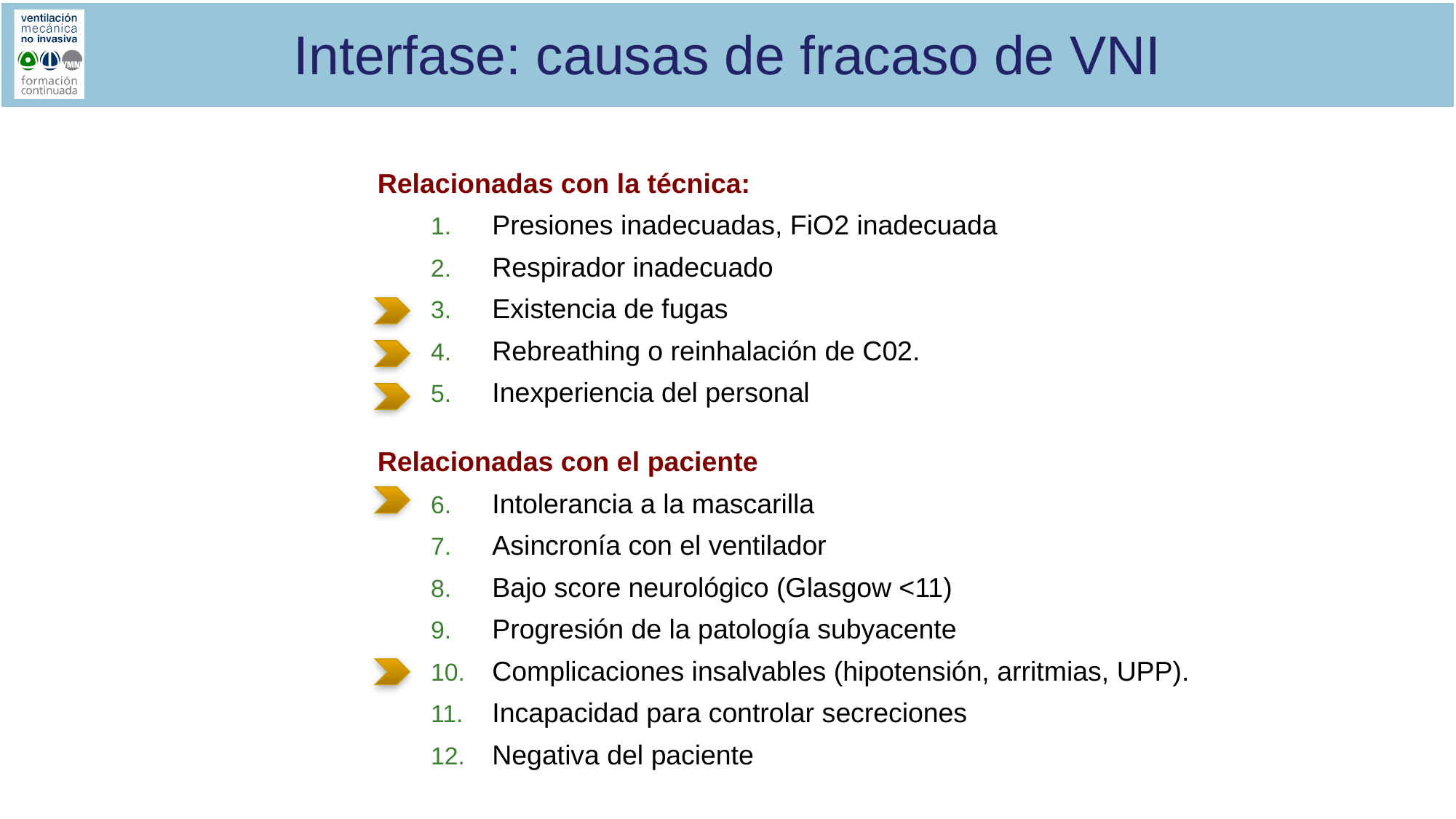

Interfase: causas de fracaso de VNI
Relacionadas con la técnica:
Presiones inadecuadas, FiO2 inadecuada
Respirador inadecuado
Existencia de fugas
Rebreathing o reinhalación de C02.
Inexperiencia del personal
Relacionadas con el paciente
Intolerancia a la mascarilla
Asincronía con el ventilador
Bajo score neurológico (Glasgow <11)
Progresión de la patología subyacente
Complicaciones insalvables (hipotensión, arritmias, UPP).
Incapacidad para controlar secreciones
Negativa del paciente